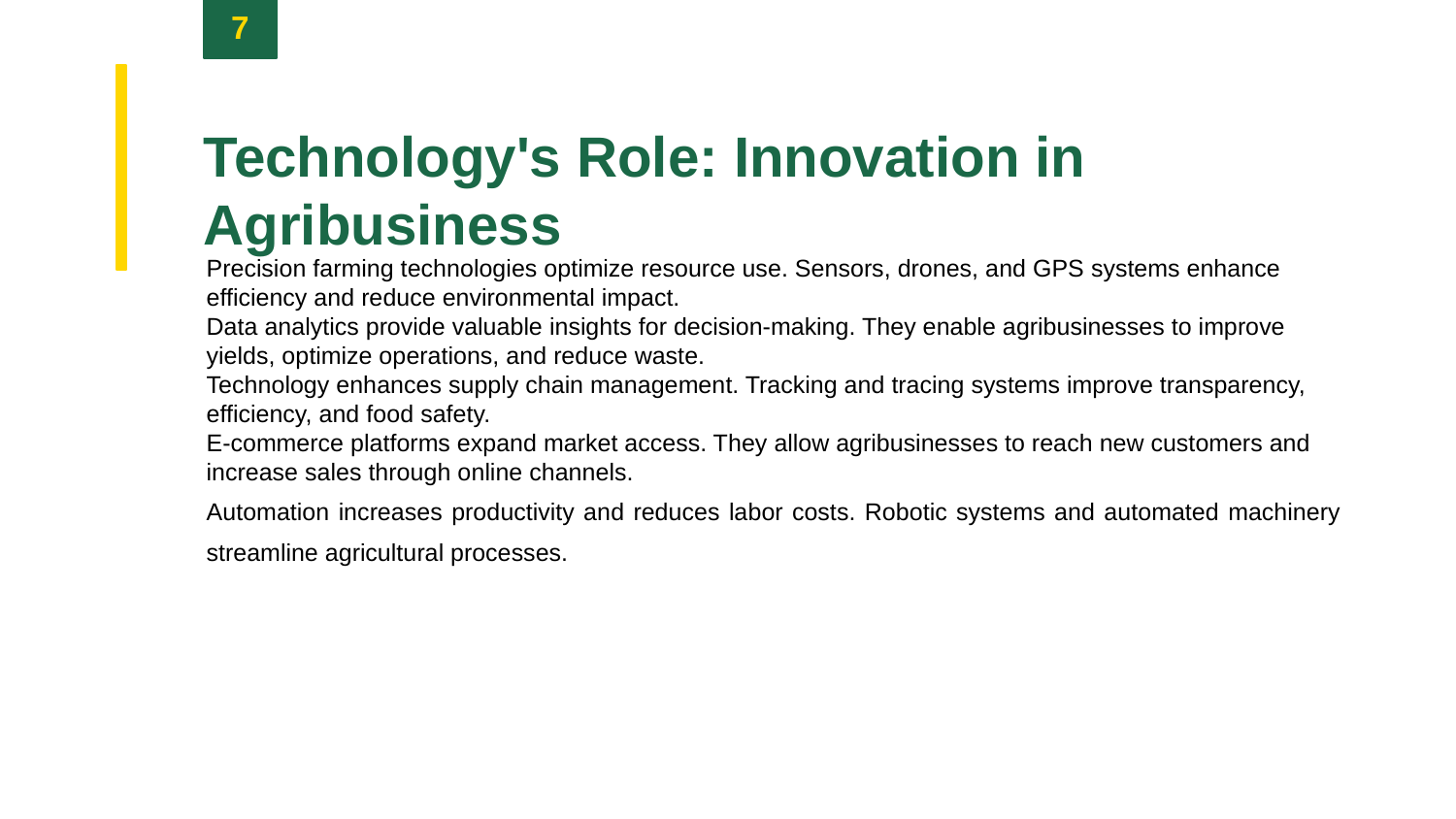

7

Technology's Role: Innovation in Agribusiness
Precision farming technologies optimize resource use. Sensors, drones, and GPS systems enhance efficiency and reduce environmental impact.
Data analytics provide valuable insights for decision-making. They enable agribusinesses to improve yields, optimize operations, and reduce waste.
Technology enhances supply chain management. Tracking and tracing systems improve transparency, efficiency, and food safety.
E-commerce platforms expand market access. They allow agribusinesses to reach new customers and increase sales through online channels.
Automation increases productivity and reduces labor costs. Robotic systems and automated machinery streamline agricultural processes.